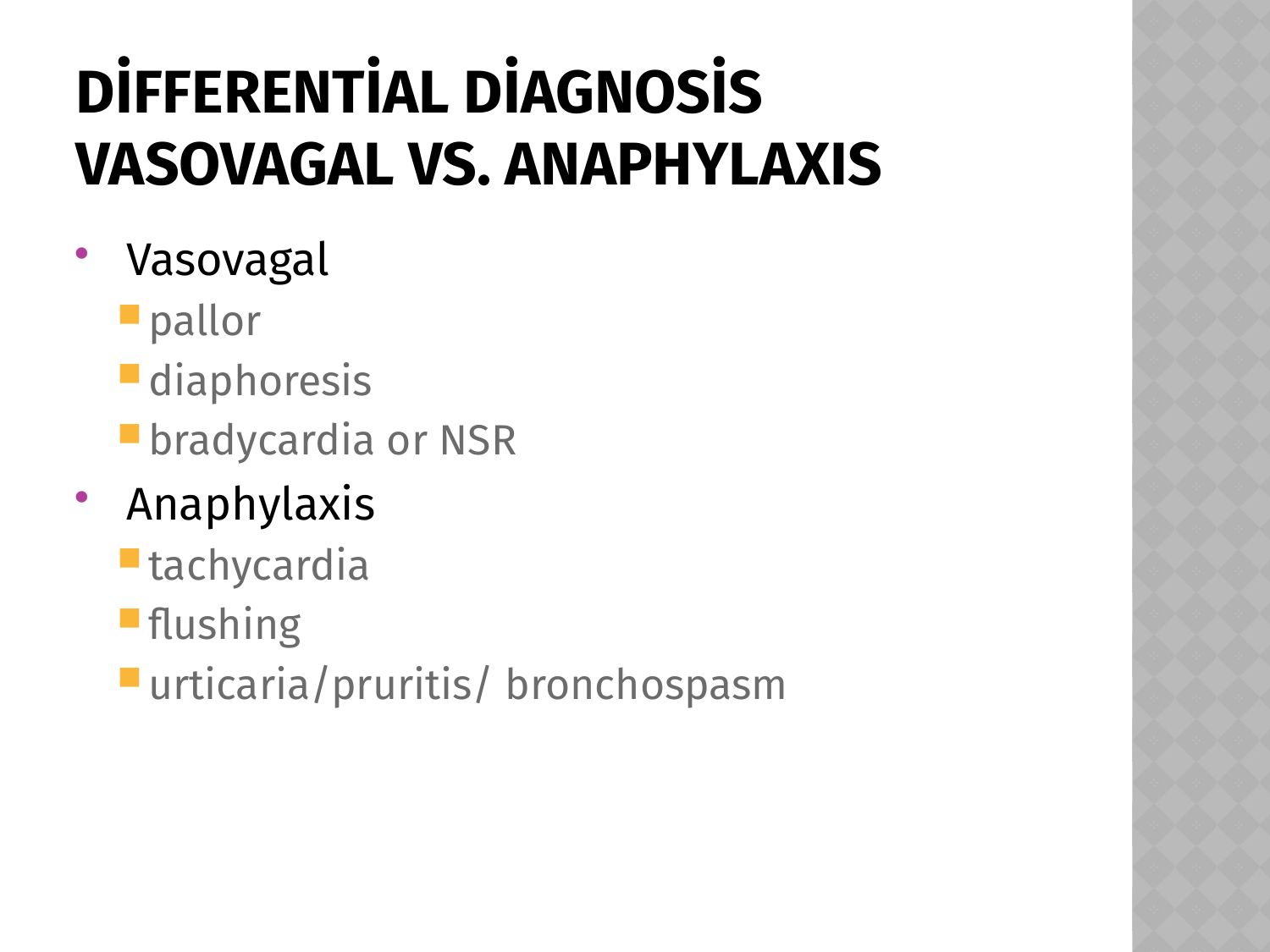

# Differential Diagnosis Vasovagal vs. Anaphylaxis
 Vasovagal
pallor
diaphoresis
bradycardia or NSR
 Anaphylaxis
tachycardia
flushing
urticaria/pruritis/ bronchospasm